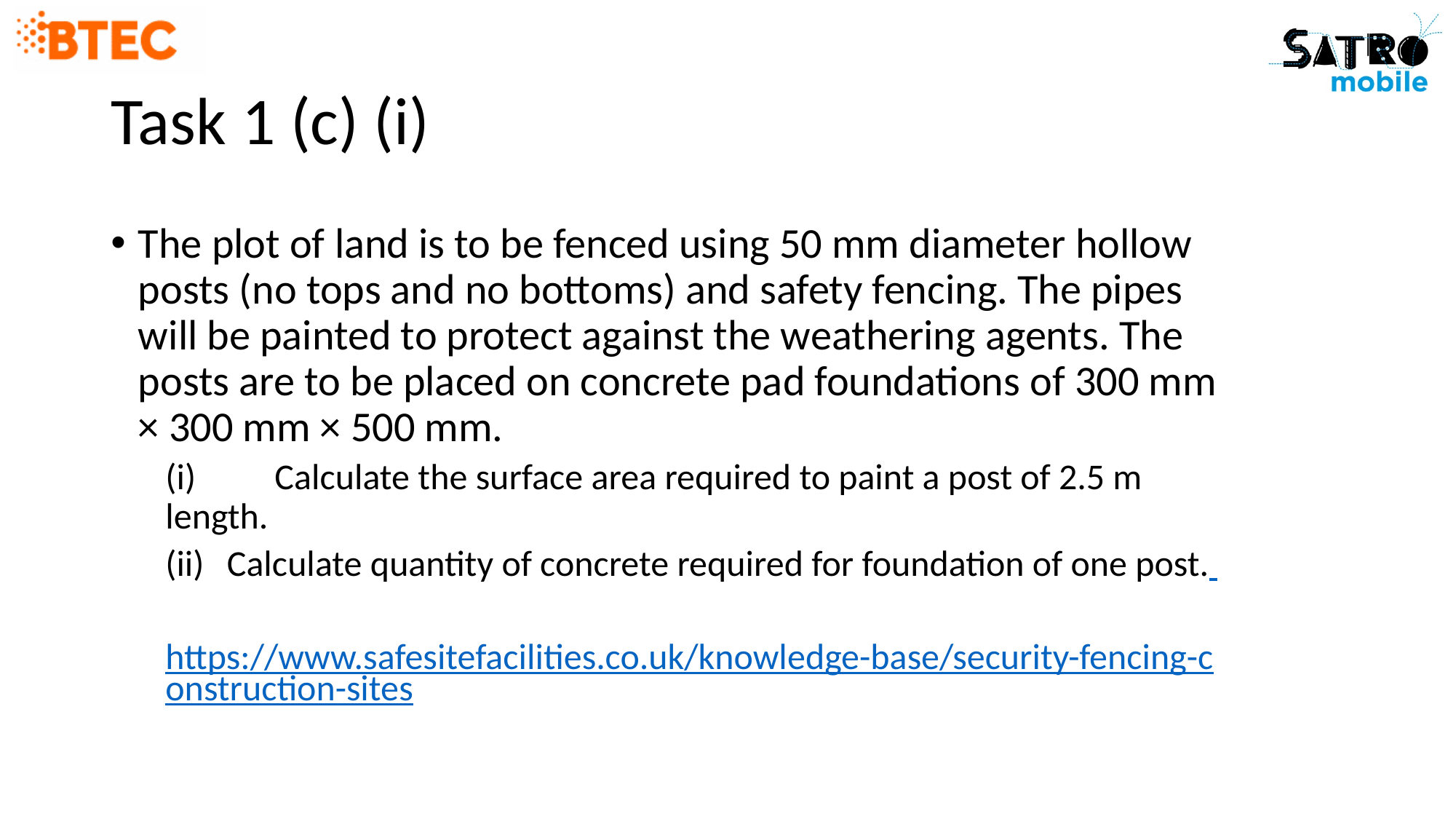

# Task 1 (c) (i)
The plot of land is to be fenced using 50 mm diameter hollow posts (no tops and no bottoms) and safety fencing. The pipes will be painted to protect against the weathering agents. The posts are to be placed on concrete pad foundations of 300 mm × 300 mm × 500 mm.
(i) 	Calculate the surface area required to paint a post of 2.5 m length.
Calculate quantity of concrete required for foundation of one post.

https://www.safesitefacilities.co.uk/knowledge-base/security-fencing-construction-sites